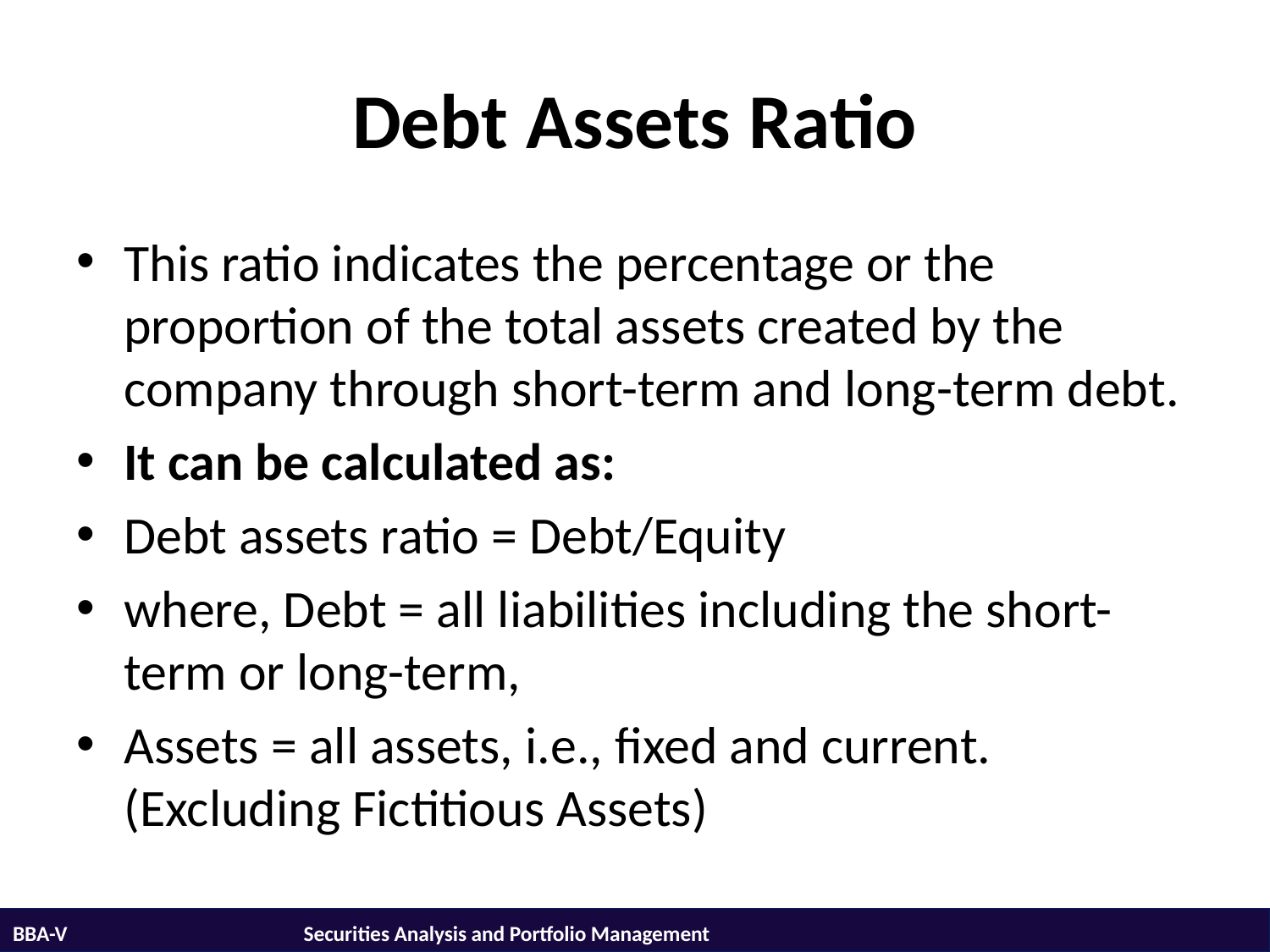

# Debt Assets Ratio
This ratio indicates the percentage or the proportion of the total assets created by the company through short-term and long-term debt.
It can be calculated as:
Debt assets ratio = Debt/Equity
where, Debt = all liabilities including the short-term or long-term,
Assets = all assets, i.e., fixed and current.(Excluding Fictitious Assets)

BBA-V			                                                                                                      Securities Analysis and Portfolio Management